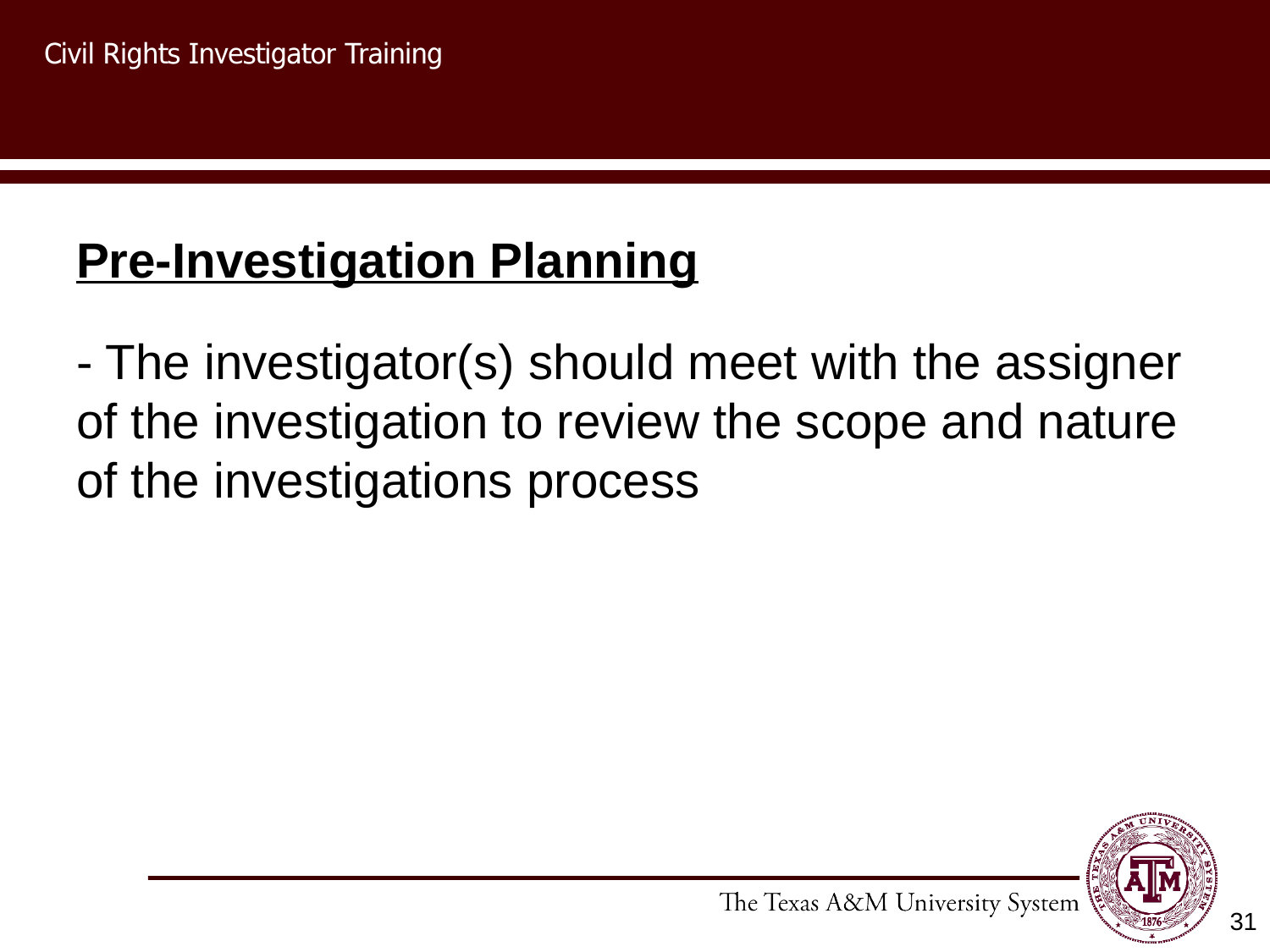

# Civil Rights Investigator Training
Pre-Investigation Planning

- The investigator(s) should meet with the assigner of the investigation to review the scope and nature of the investigations process
31